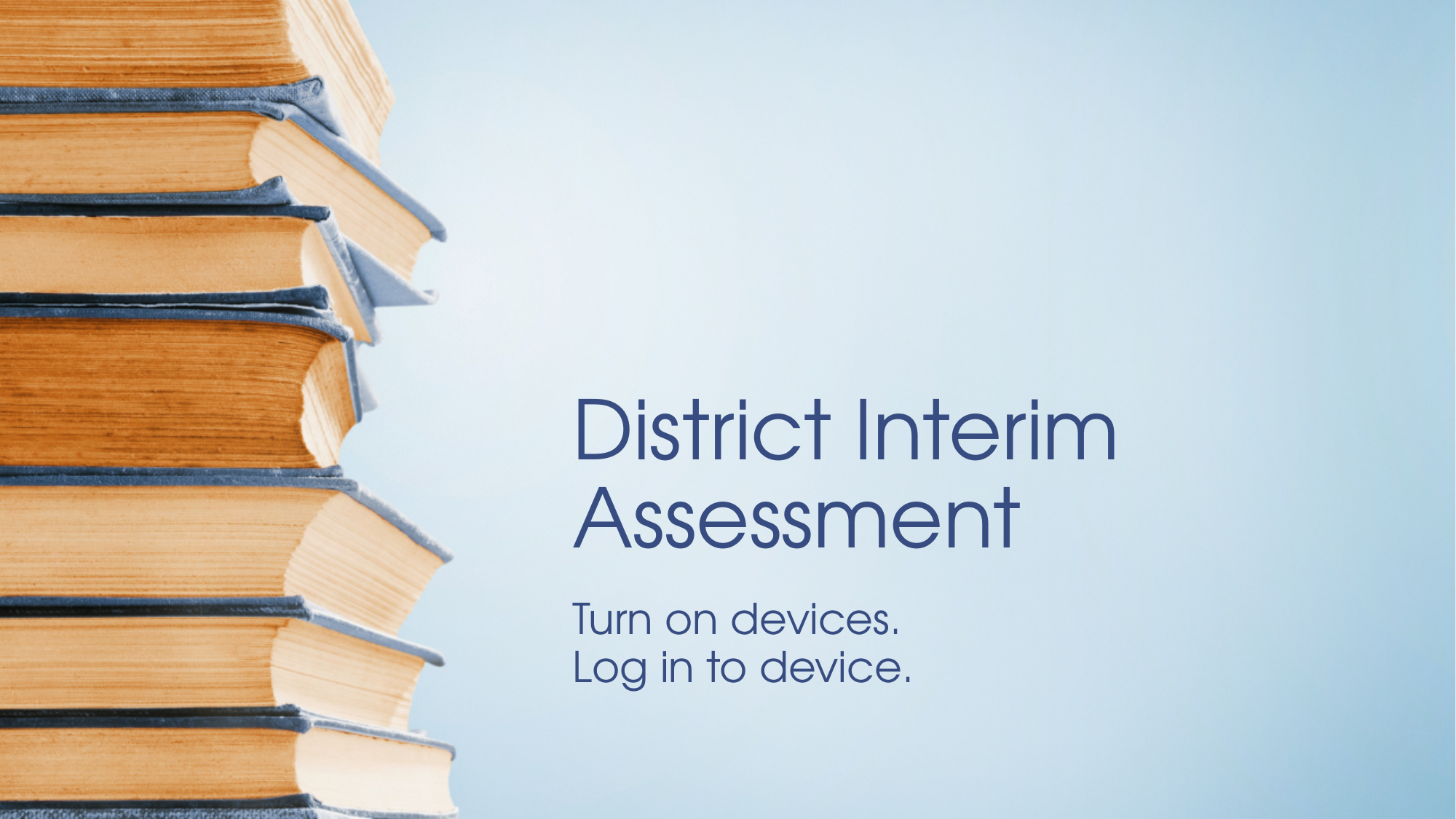

# District Interim Assessment
Turn on devices.
Log in to device.